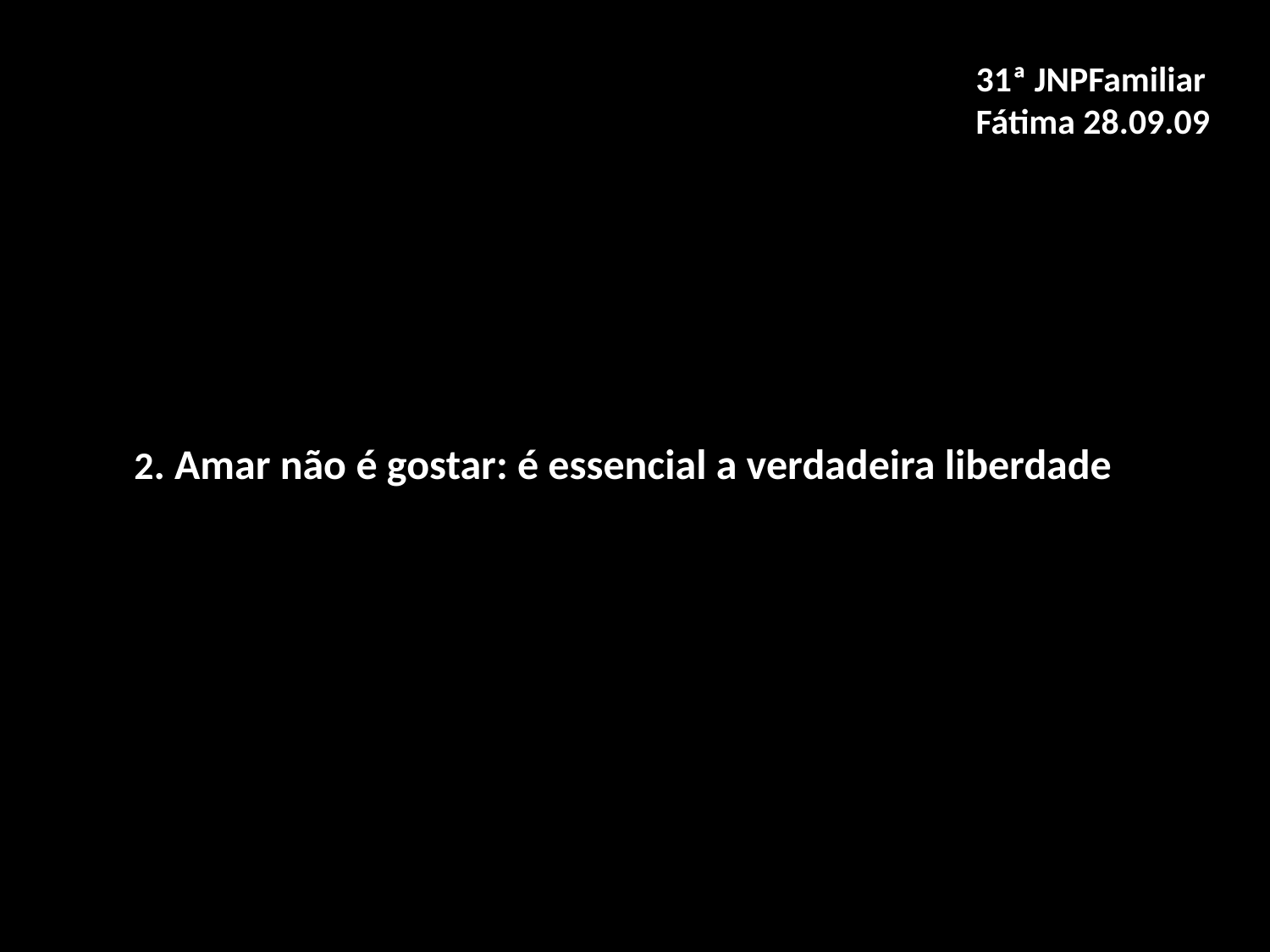

31ª JNPFamiliar
Fátima 28.09.09
2. Amar não é gostar: é essencial a verdadeira liberdade